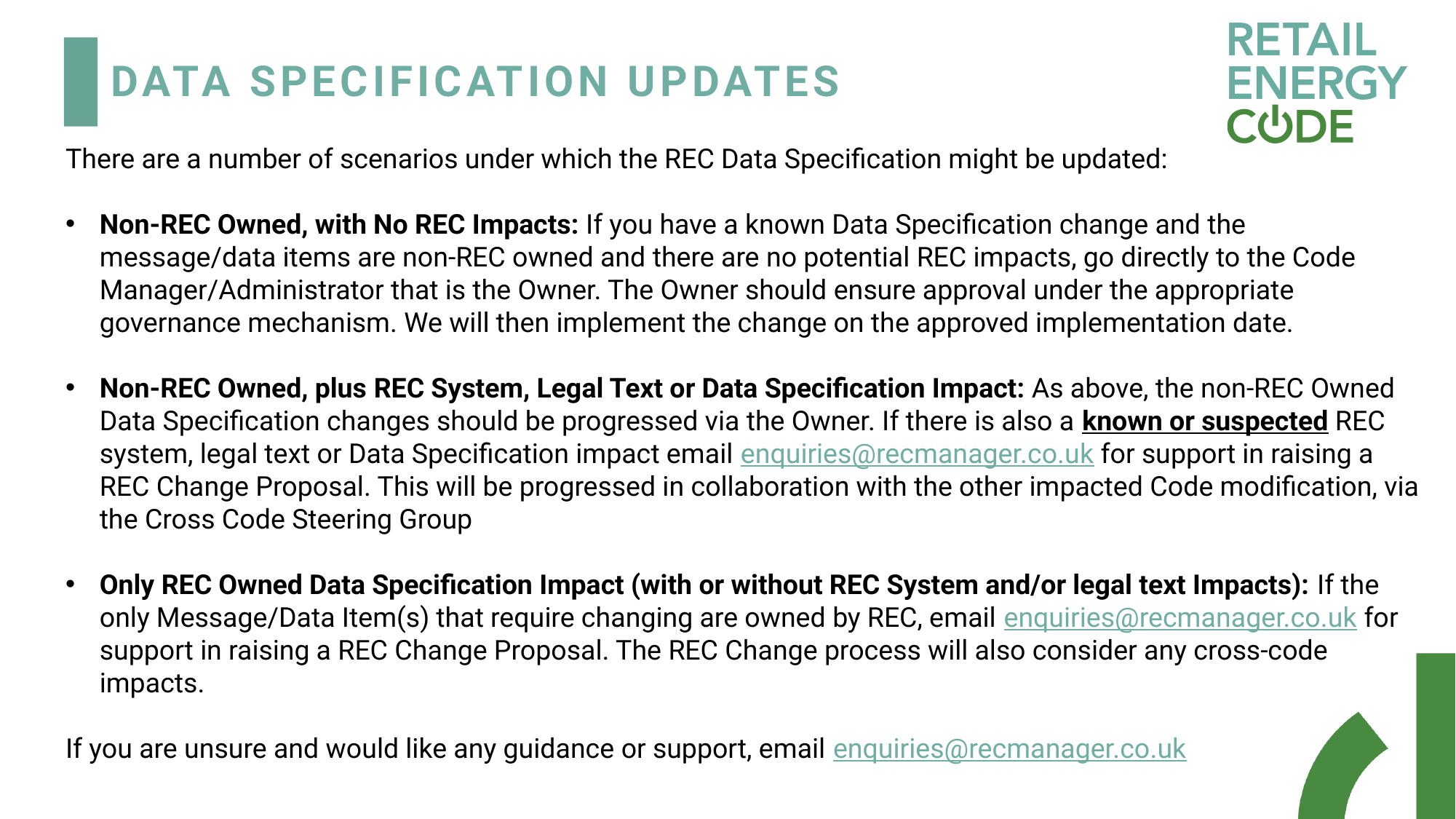

# data Specification Updates
There are a number of scenarios under which the REC Data Specification might be updated:

Non-REC Owned, with No REC Impacts: If you have a known Data Specification change and the message/data items are non-REC owned and there are no potential REC impacts, go directly to the Code Manager/Administrator that is the Owner. The Owner should ensure approval under the appropriate governance mechanism. We will then implement the change on the approved implementation date.

Non-REC Owned, plus REC System, Legal Text or Data Specification Impact: As above, the non-REC Owned Data Specification changes should be progressed via the Owner. If there is also a known or suspected REC system, legal text or Data Specification impact email enquiries@recmanager.co.uk for support in raising a REC Change Proposal. This will be progressed in collaboration with the other impacted Code modification, via the Cross Code Steering Group

Only REC Owned Data Specification Impact (with or without REC System and/or legal text Impacts): If the only Message/Data Item(s) that require changing are owned by REC, email enquiries@recmanager.co.uk for support in raising a REC Change Proposal. The REC Change process will also consider any cross-code impacts.

If you are unsure and would like any guidance or support, email enquiries@recmanager.co.uk